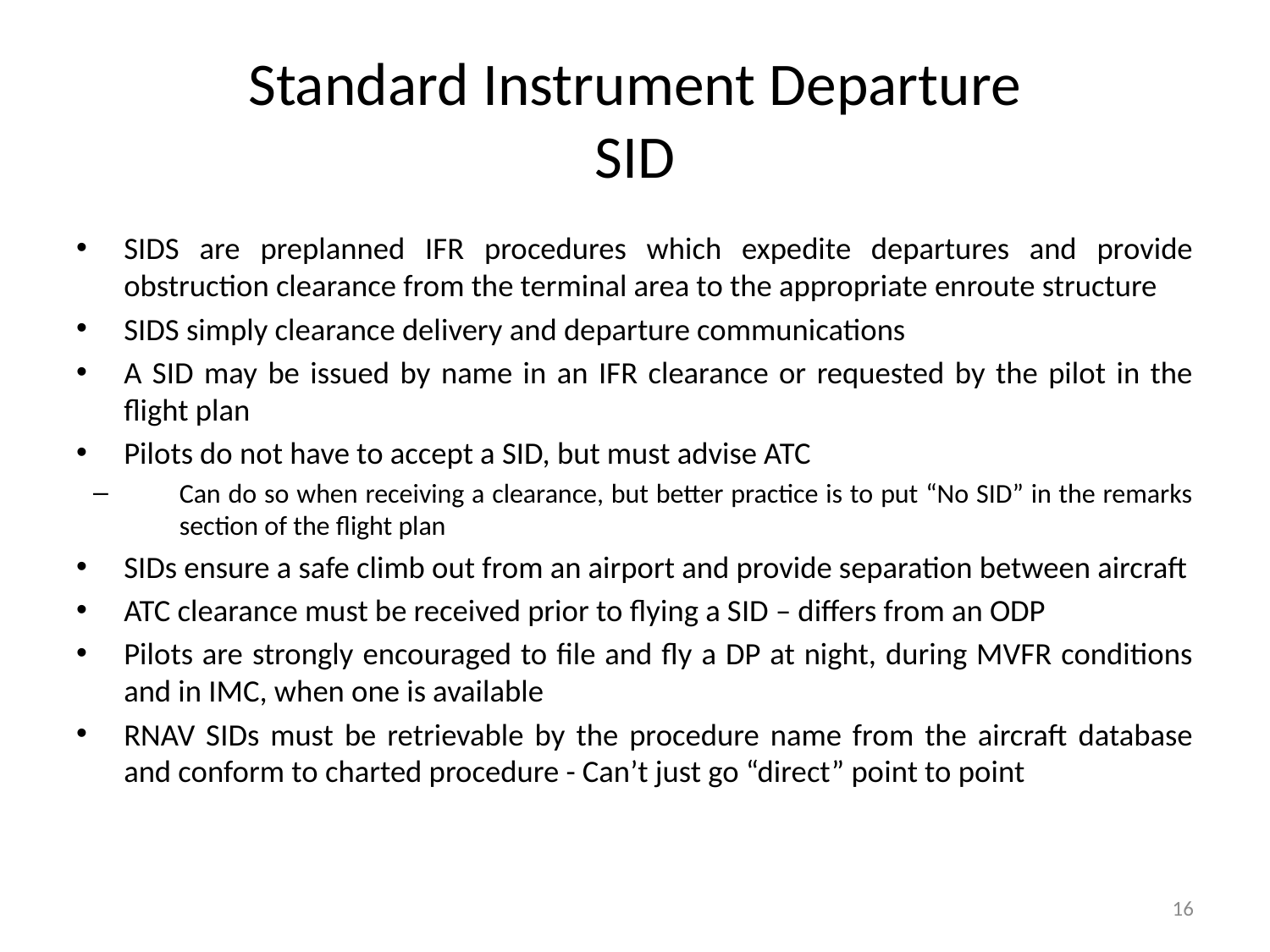

# Standard Instrument Departure SID
SIDS are preplanned IFR procedures which expedite departures and provide obstruction clearance from the terminal area to the appropriate enroute structure
SIDS simply clearance delivery and departure communications
A SID may be issued by name in an IFR clearance or requested by the pilot in the flight plan
Pilots do not have to accept a SID, but must advise ATC
Can do so when receiving a clearance, but better practice is to put “No SID” in the remarks section of the flight plan
SIDs ensure a safe climb out from an airport and provide separation between aircraft
ATC clearance must be received prior to flying a SID – differs from an ODP
Pilots are strongly encouraged to file and fly a DP at night, during MVFR conditions and in IMC, when one is available
RNAV SIDs must be retrievable by the procedure name from the aircraft database and conform to charted procedure - Can’t just go “direct” point to point

16